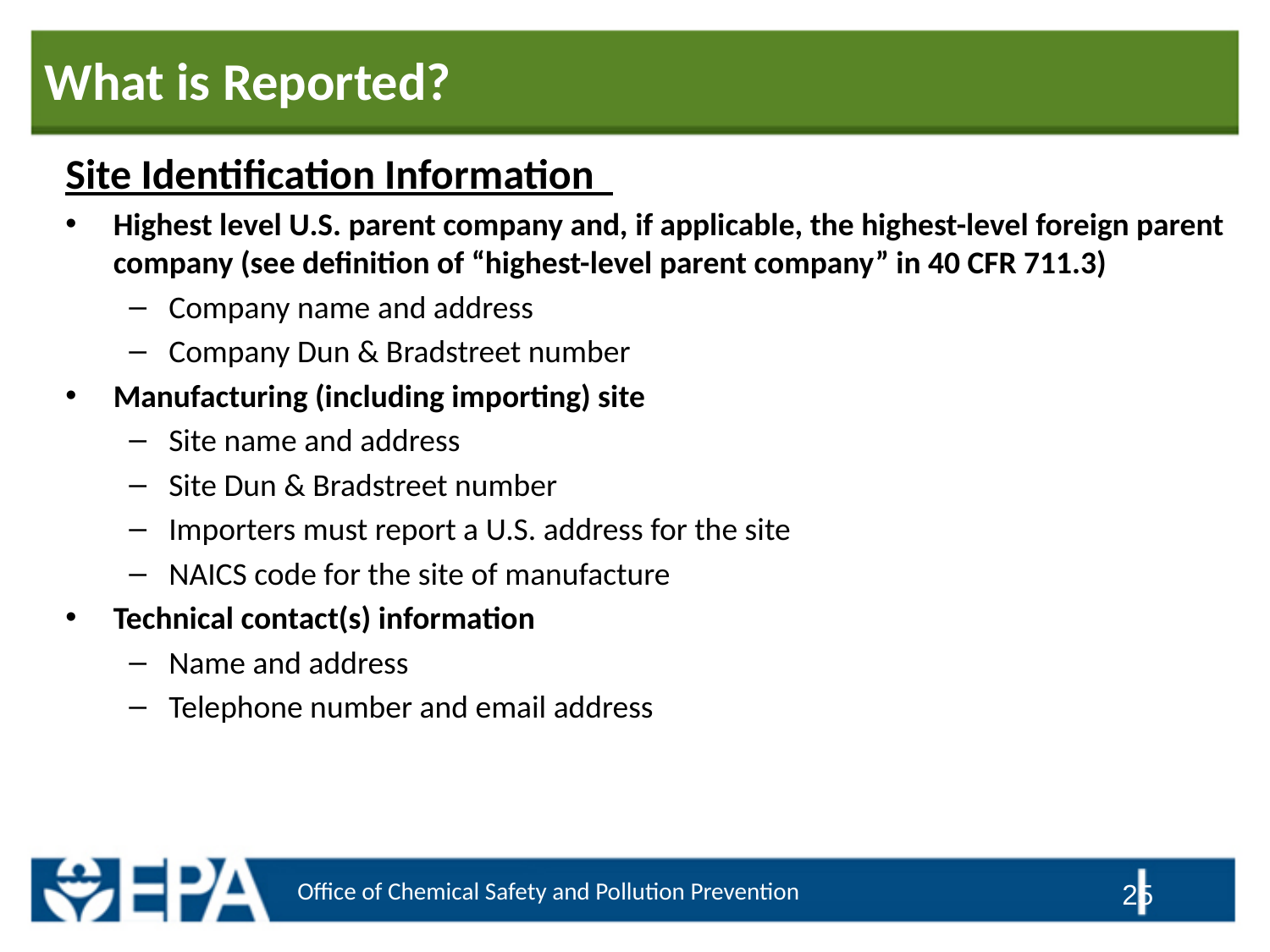

# What is Reported?
Site Identification Information
Highest level U.S. parent company and, if applicable, the highest-level foreign parent company (see definition of “highest-level parent company” in 40 CFR 711.3)
Company name and address
Company Dun & Bradstreet number
Manufacturing (including importing) site
Site name and address
Site Dun & Bradstreet number
Importers must report a U.S. address for the site
NAICS code for the site of manufacture
Technical contact(s) information
Name and address
Telephone number and email address